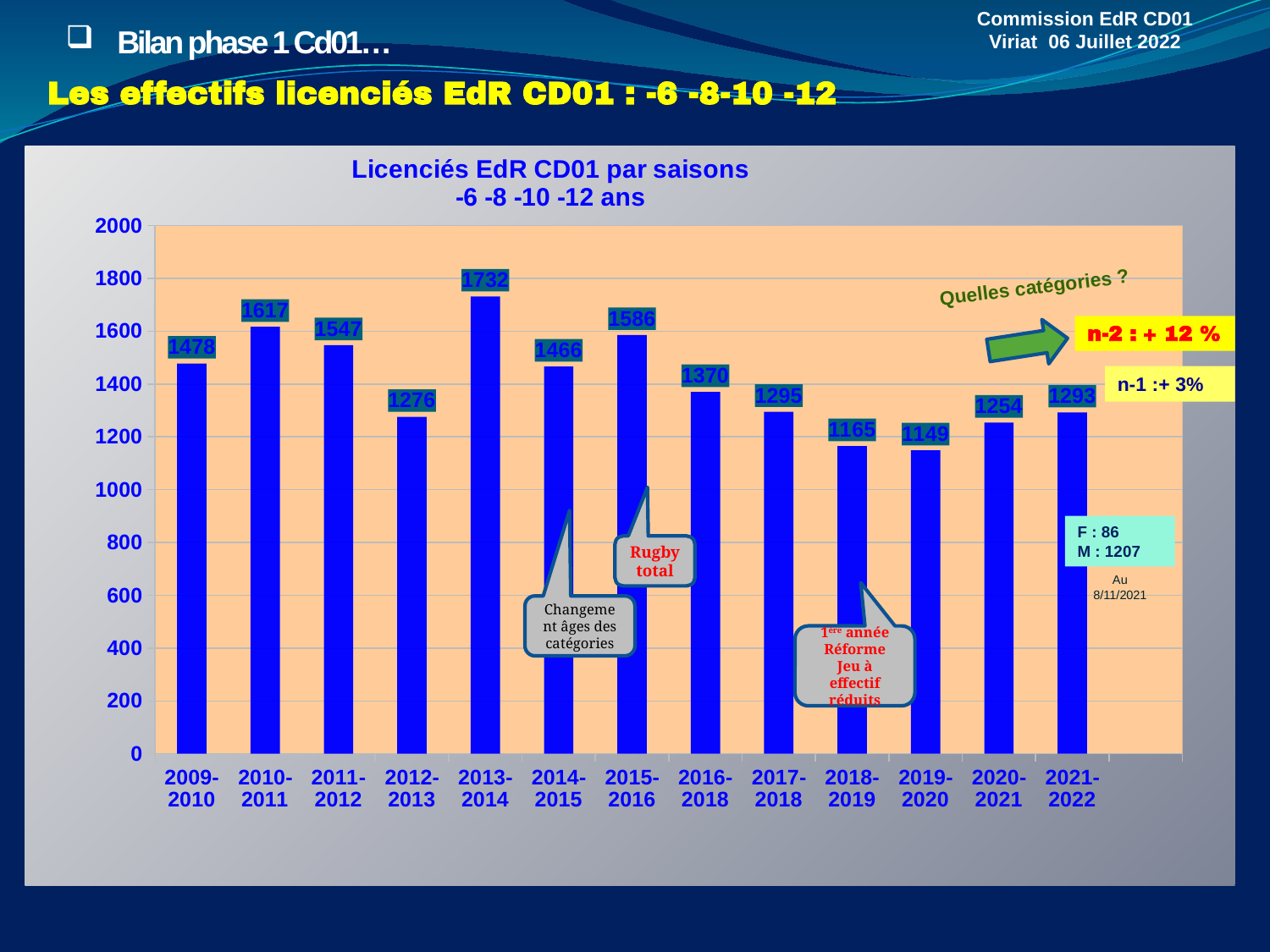

Commission EdR CD01
Viriat  06 Juillet 2022
   Bilan phase 1 Cd01…
Les effectifs licenciés EdR CD01 : -6 -8-10 -12

### Chart: Licenciés EdR CD01 par saisons
-6 -8 -10 -12 ans

| Category | Total Licenciés EdR CD01 par saisons
-6 -8 -10 -12 |
|---|---|
| 2009-2010 | 1478.0 |
| 2010-2011 | 1617.0 |
| 2011-2012 | 1547.0 |
| 2012-2013 | 1276.0 |
| 2013-2014 | 1732.0 |
| 2014-2015 | 1466.0 |
| 2015-2016 | 1586.0 |
| 2016-2018 | 1370.0 |
| 2017-2018 | 1295.0 |
| 2018-2019 | 1165.0 |
| 2019-2020 | 1149.0 |
| 2020-2021 | 1254.0 |
| 2021-2022 | 1293.0 |
Quelles catégories ?

n-1 :+ 3%
F : 86
M : 1207
Rugby total
Au 8/11/2021
Changement âges des catégories
1ère année Réforme
Jeu à effectif réduits